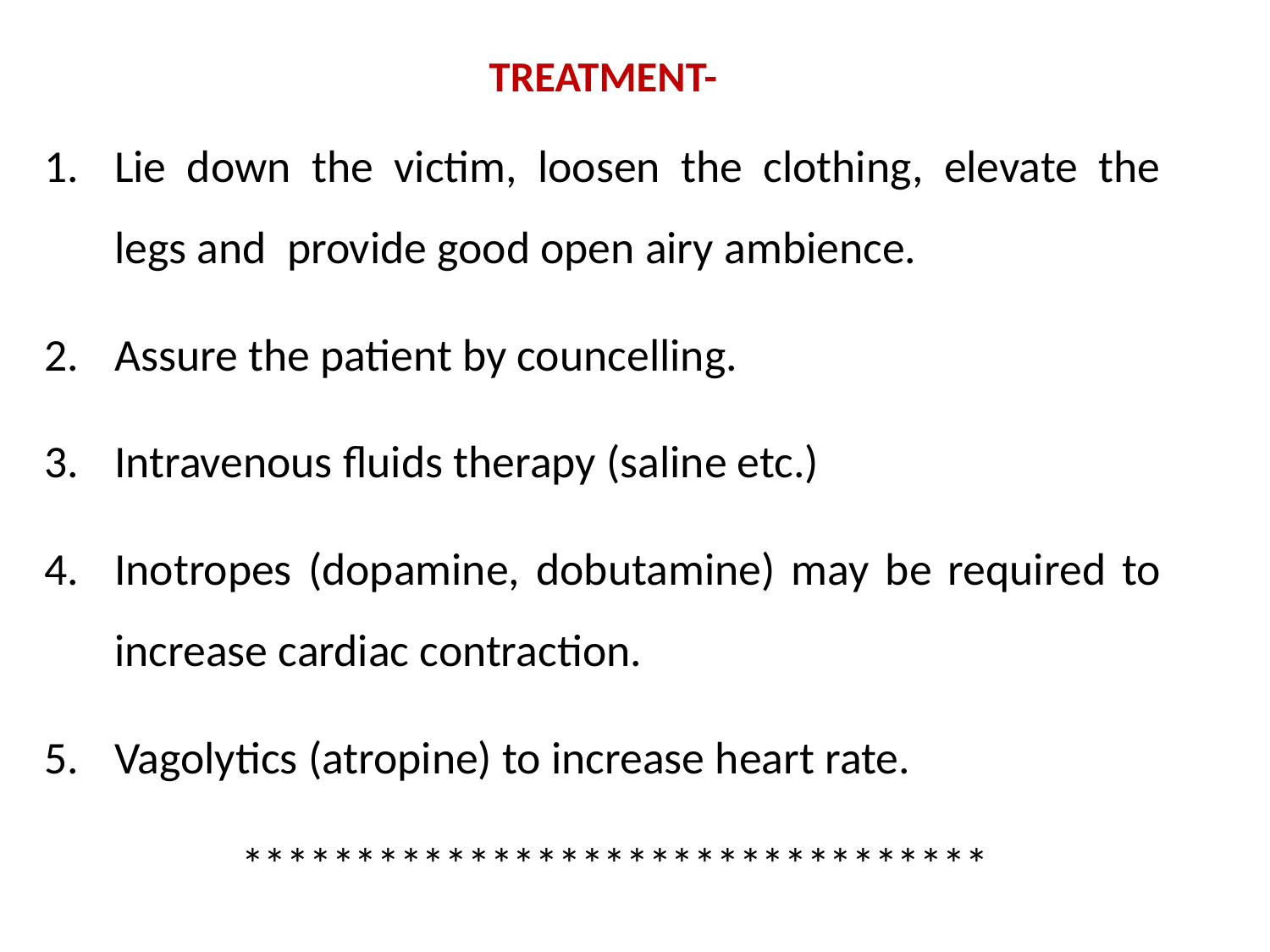

TREATMENT-
Lie down the victim, loosen the clothing, elevate the legs and  provide good open airy ambience.
Assure the patient by councelling.
Intravenous fluids therapy (saline etc.)
Inotropes (dopamine, dobutamine) may be required to increase cardiac contraction.
Vagolytics (atropine) to increase heart rate.
                   *********************************